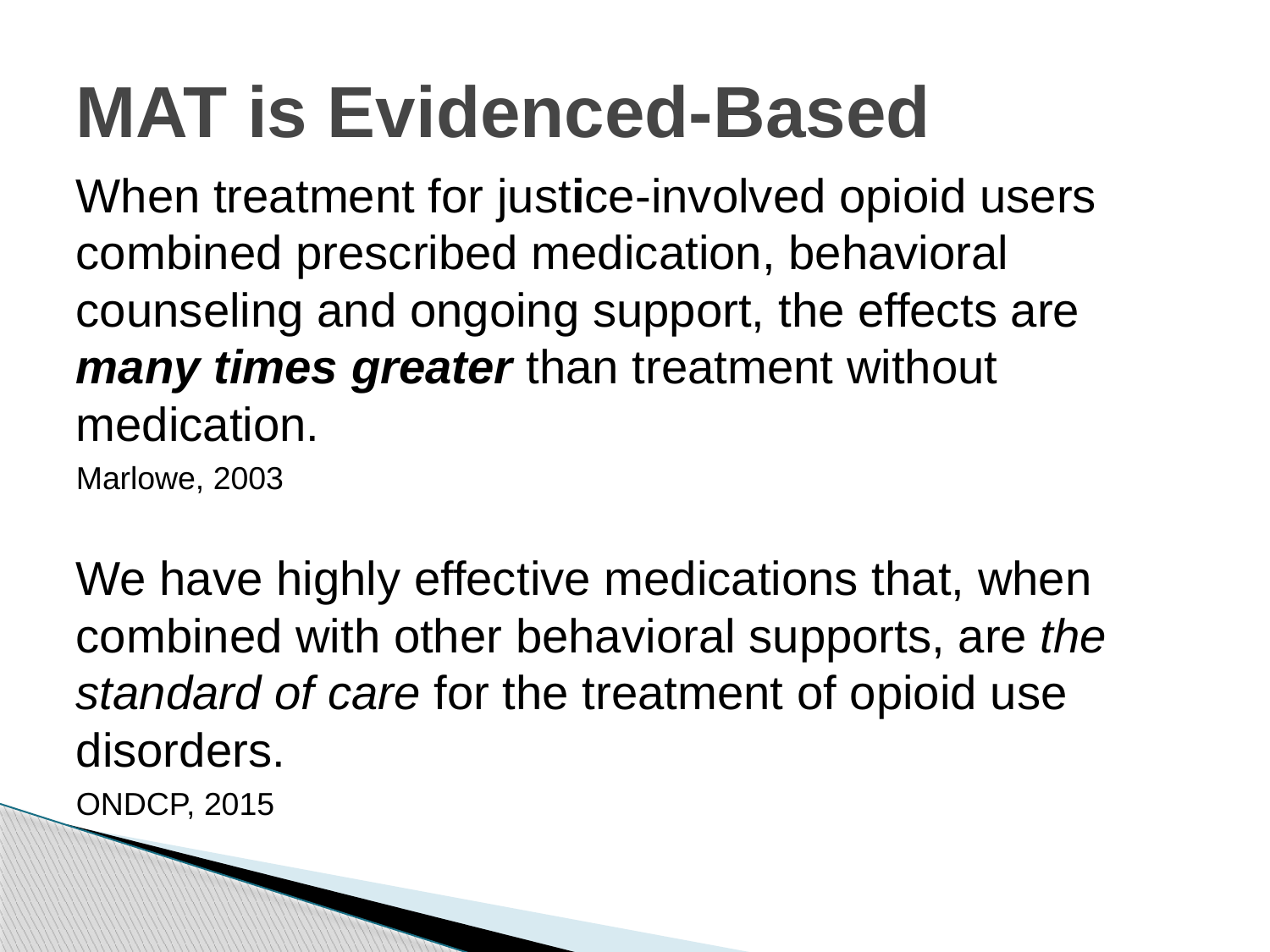

# MAT is Evidenced-Based
When treatment for justice-involved opioid users combined prescribed medication, behavioral counseling and ongoing support, the effects are many times greater than treatment without medication.
Marlowe, 2003

We have highly effective medications that, when combined with other behavioral supports, are the standard of care for the treatment of opioid use disorders.
ONDCP, 2015